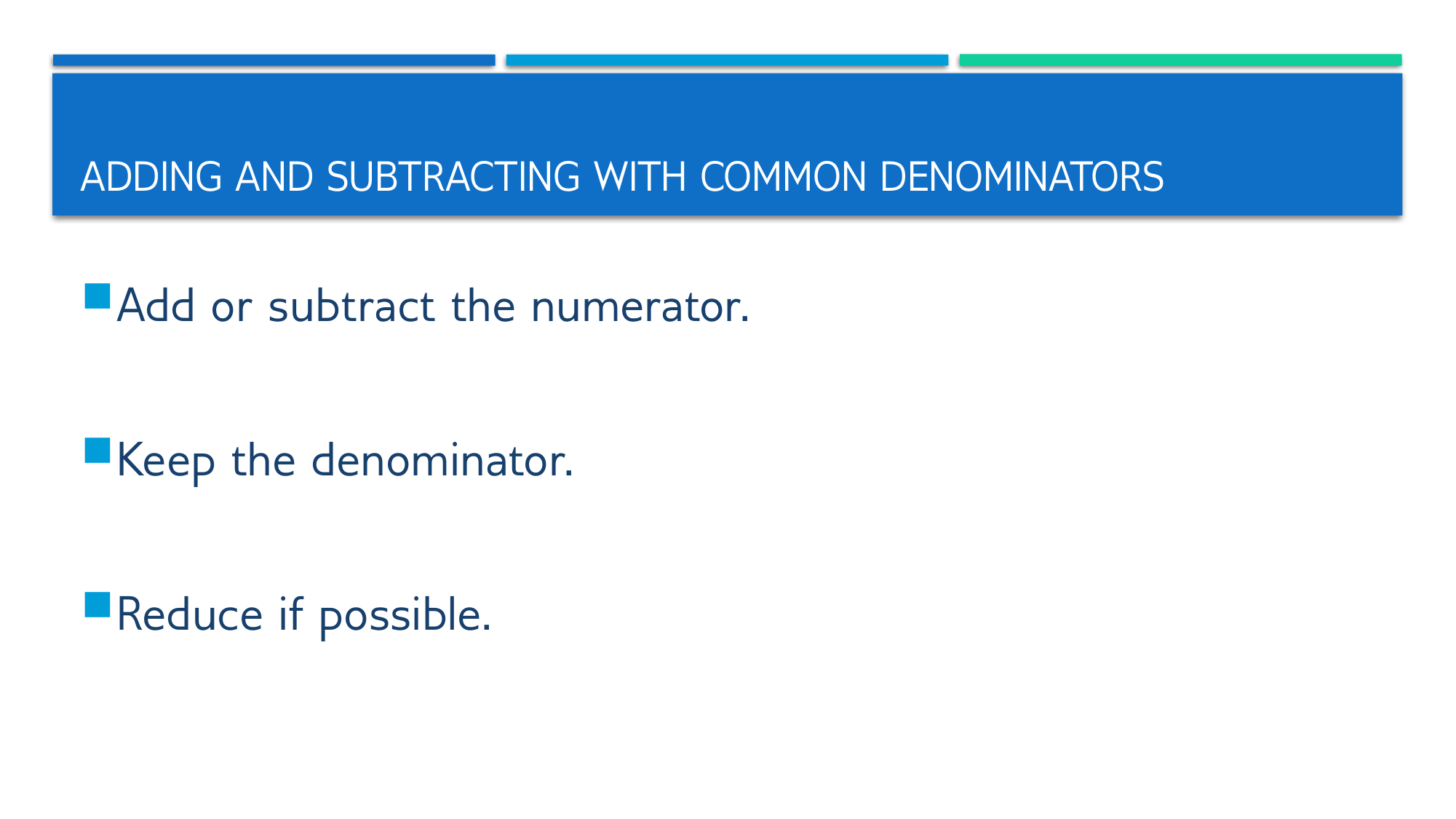

# Adding and subtracting with common denominators
Add or subtract the numerator.

Keep the denominator.

Reduce if possible.